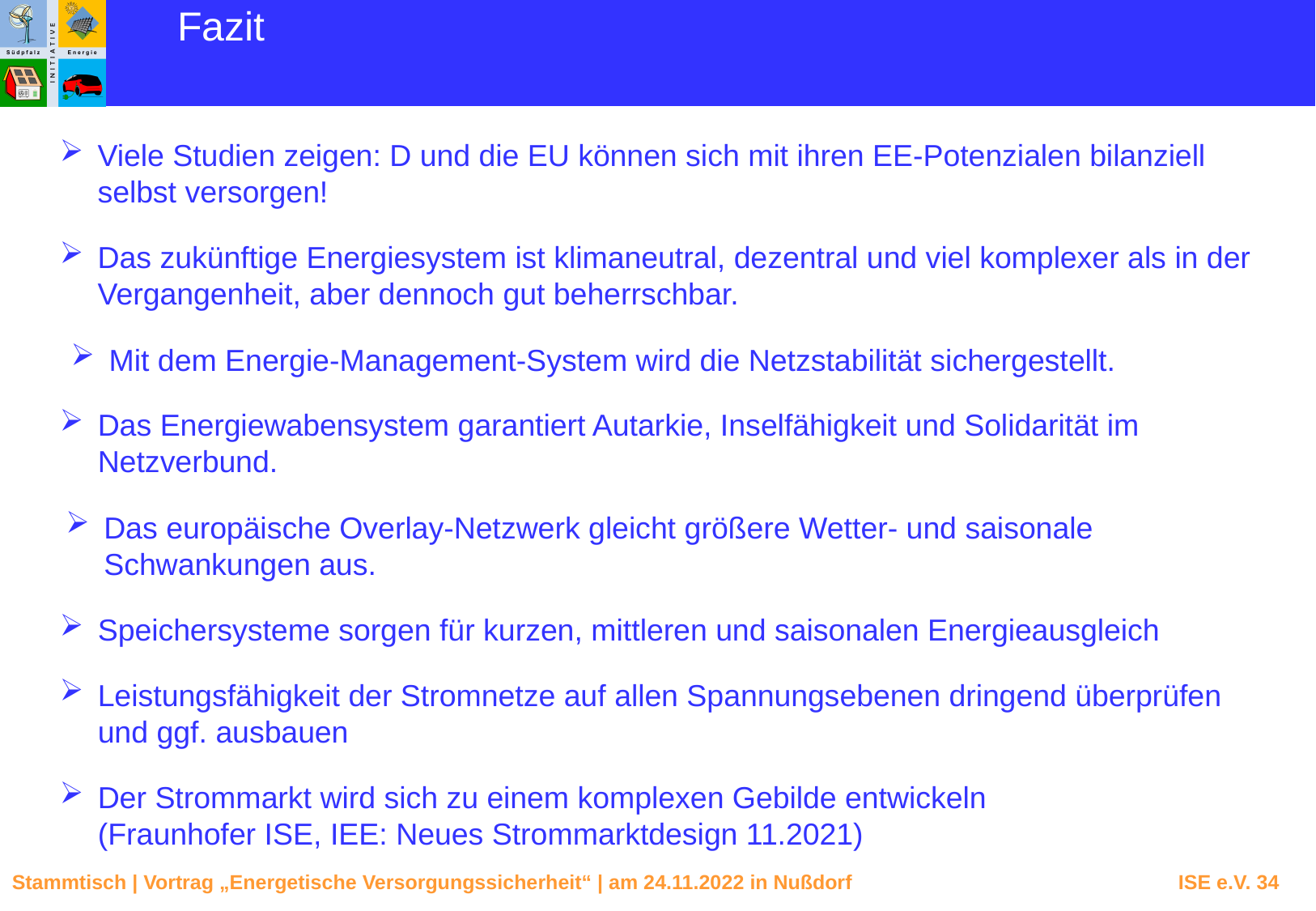

Fazit
Viele Studien zeigen: D und die EU können sich mit ihren EE-Potenzialen bilanziell selbst versorgen!
Das zukünftige Energiesystem ist klimaneutral, dezentral und viel komplexer als in der Vergangenheit, aber dennoch gut beherrschbar.
Mit dem Energie-Management-System wird die Netzstabilität sichergestellt.
Das Energiewabensystem garantiert Autarkie, Inselfähigkeit und Solidarität im Netzverbund.
Das europäische Overlay-Netzwerk gleicht größere Wetter- und saisonale
Schwankungen aus.
Speichersysteme sorgen für kurzen, mittleren und saisonalen Energieausgleich
Leistungsfähigkeit der Stromnetze auf allen Spannungsebenen dringend überprüfen und ggf. ausbauen
Der Strommarkt wird sich zu einem komplexen Gebilde entwickeln
(Fraunhofer ISE, IEE: Neues Strommarktdesign 11.2021)